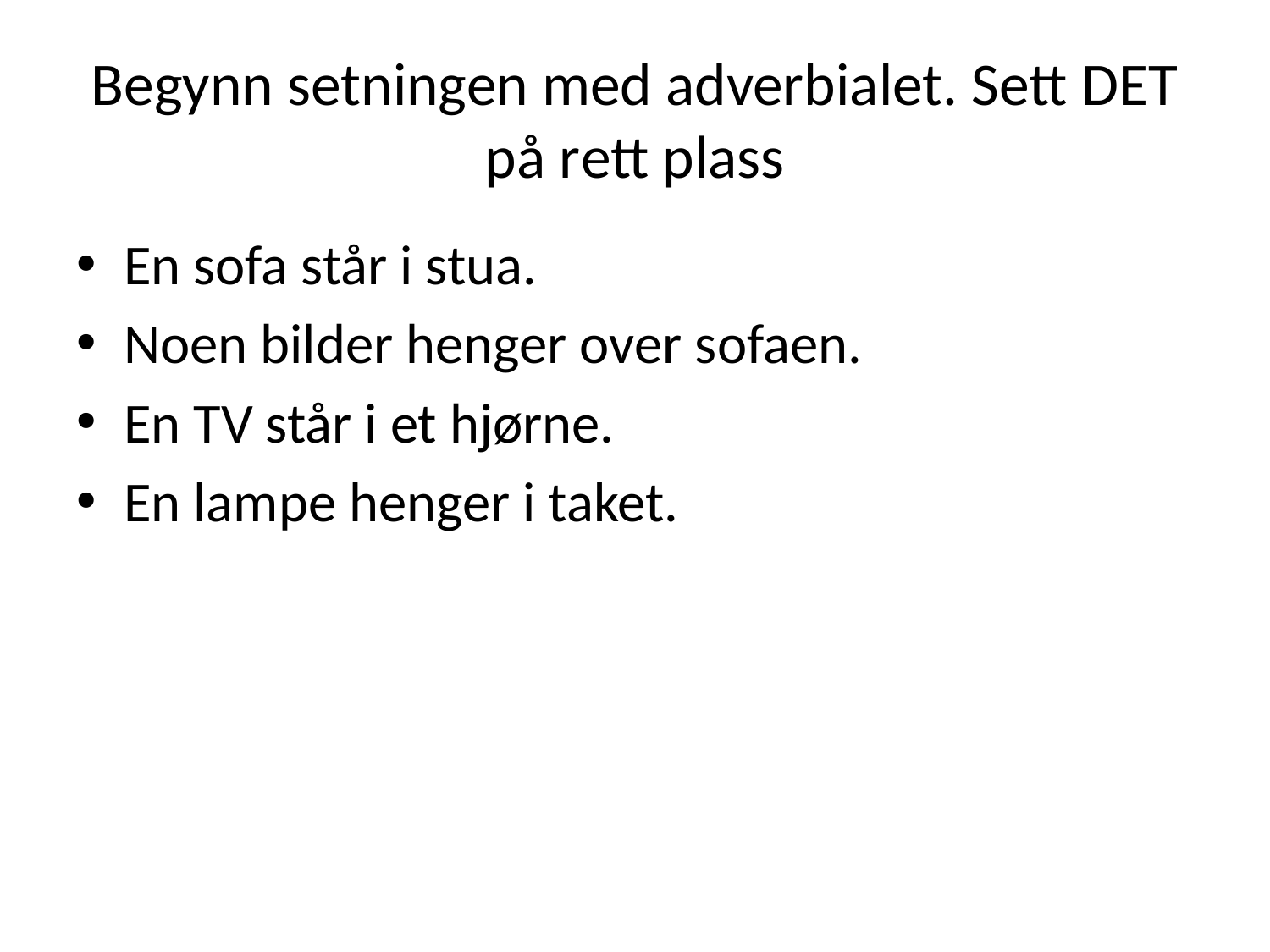

# Begynn setningen med adverbialet. Sett DET på rett plass
En sofa står i stua.
Noen bilder henger over sofaen.
En TV står i et hjørne.
En lampe henger i taket.